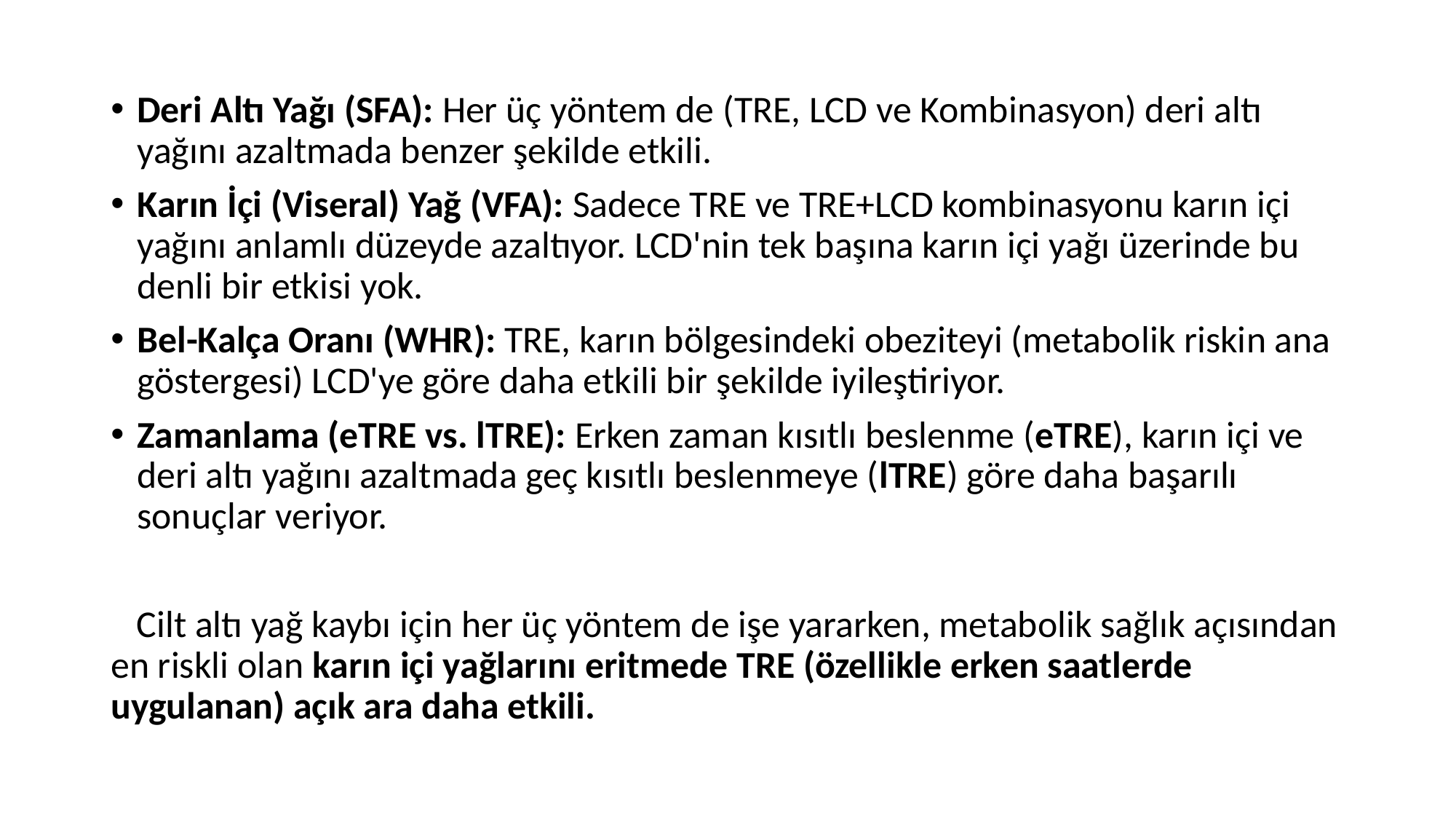

Deri Altı Yağı (SFA): Her üç yöntem de (TRE, LCD ve Kombinasyon) deri altı yağını azaltmada benzer şekilde etkili.
Karın İçi (Viseral) Yağ (VFA): Sadece TRE ve TRE+LCD kombinasyonu karın içi yağını anlamlı düzeyde azaltıyor. LCD'nin tek başına karın içi yağı üzerinde bu denli bir etkisi yok.
Bel-Kalça Oranı (WHR): TRE, karın bölgesindeki obeziteyi (metabolik riskin ana göstergesi) LCD'ye göre daha etkili bir şekilde iyileştiriyor.
Zamanlama (eTRE vs. lTRE): Erken zaman kısıtlı beslenme (eTRE), karın içi ve deri altı yağını azaltmada geç kısıtlı beslenmeye (lTRE) göre daha başarılı sonuçlar veriyor.

   Cilt altı yağ kaybı için her üç yöntem de işe yararken, metabolik sağlık açısından en riskli olan karın içi yağlarını eritmede TRE (özellikle erken saatlerde uygulanan) açık ara daha etkili.